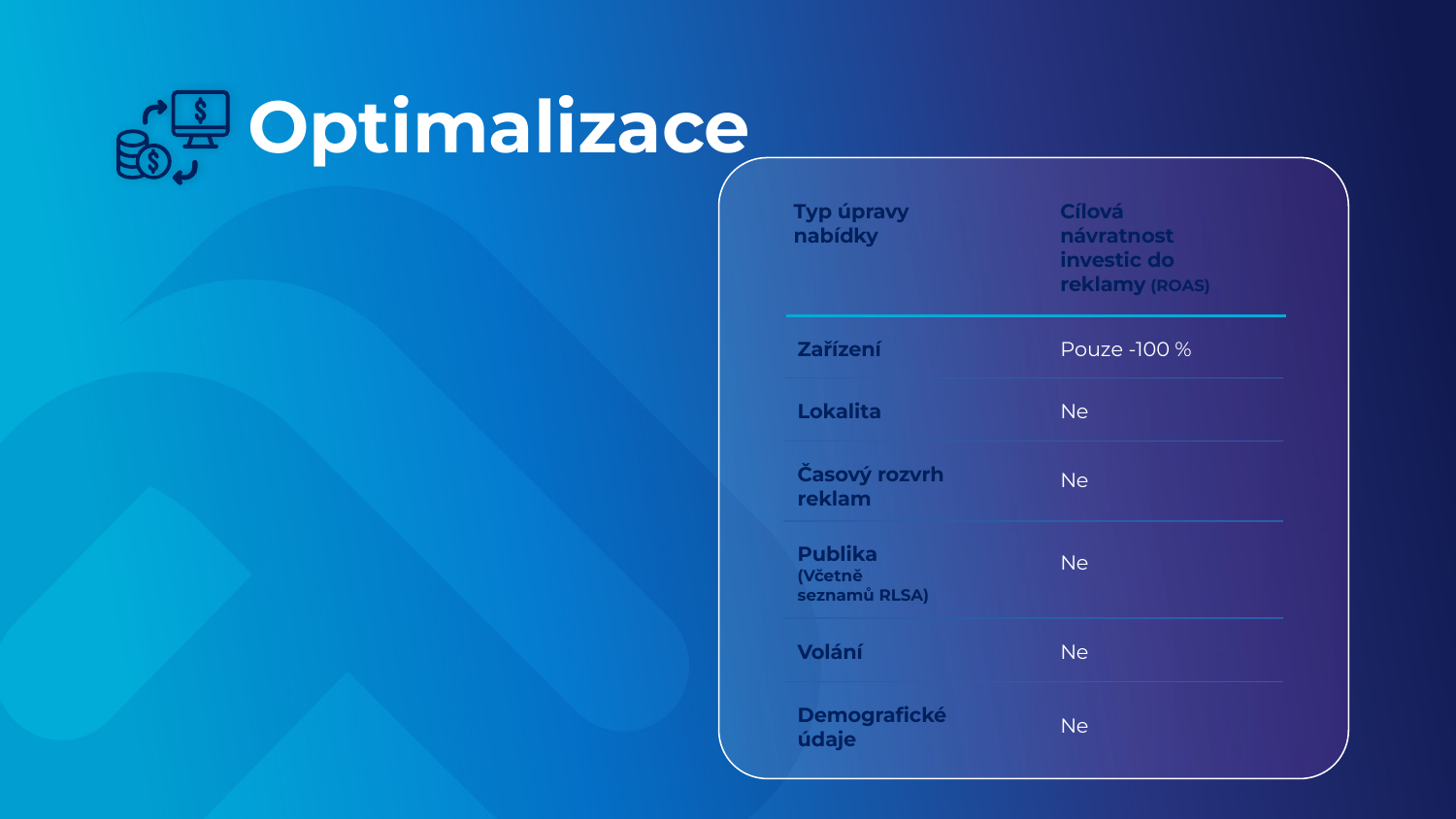

# Optimalizace

Typ úpravy nabídky
Cílová návratnost investic do reklamy (ROAS)

Pouze -100 %

Zařízení
Lokalita
Ne
Časový rozvrh reklam
Ne
Publika
(Včetně seznamů RLSA)
Ne
Volání
Ne
Demografické údaje
Ne